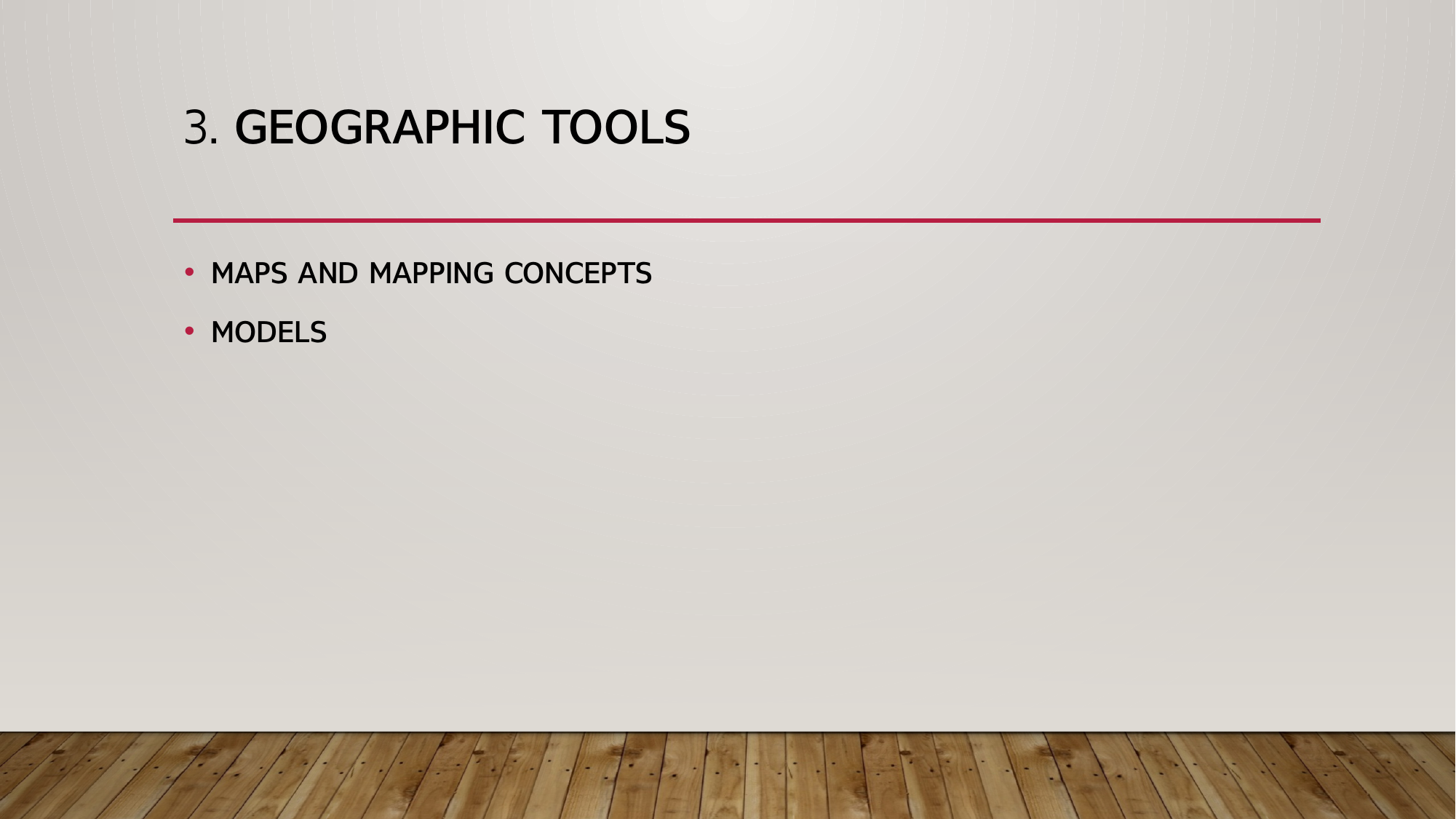

# 3. GEOGRAPHIC TOOLS
MAPS AND MAPPING CONCEPTS
MODELS